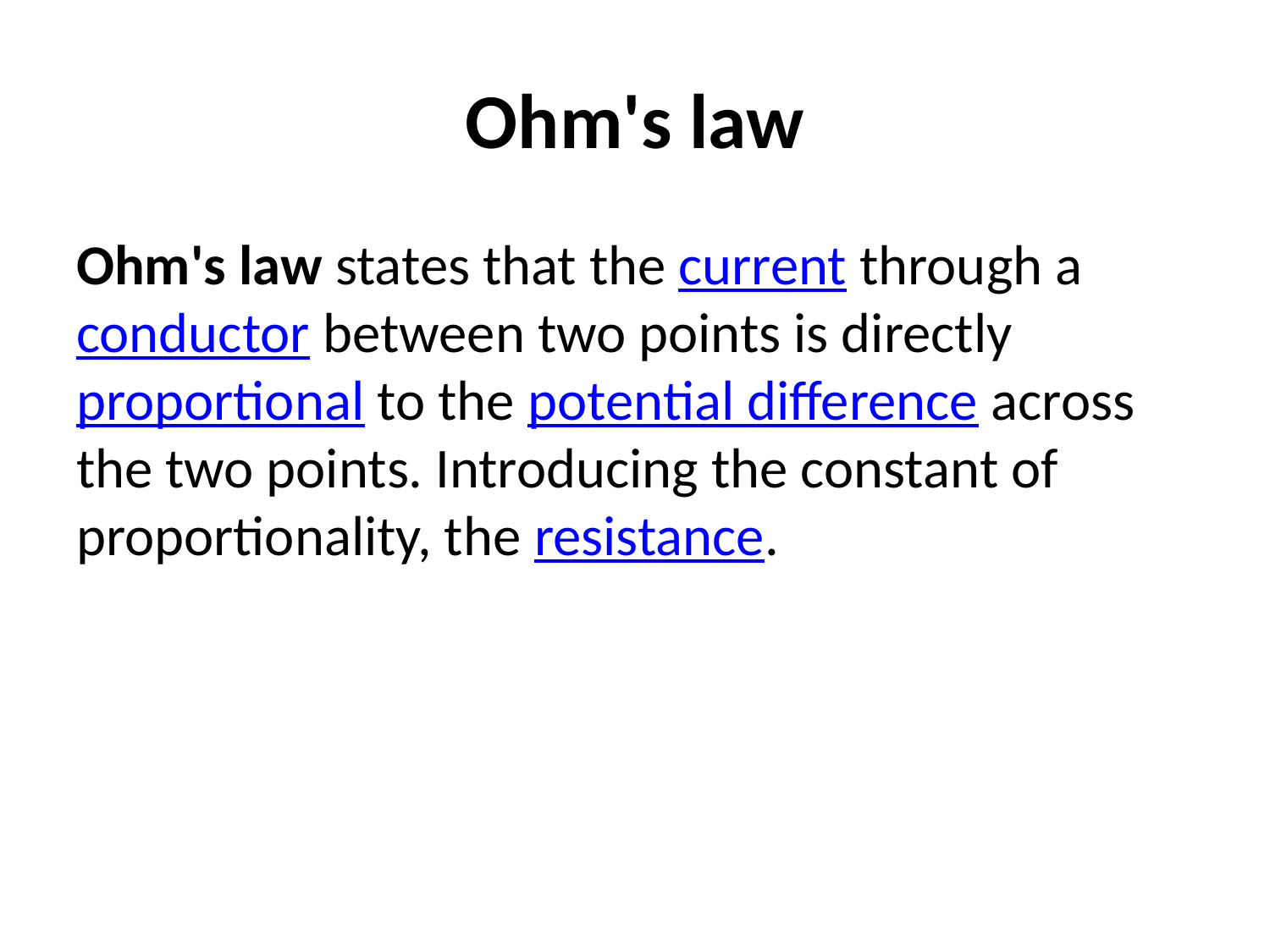

# Ohm's law
Ohm's law states that the current through a conductor between two points is directly proportional to the potential difference across the two points. Introducing the constant of proportionality, the resistance.